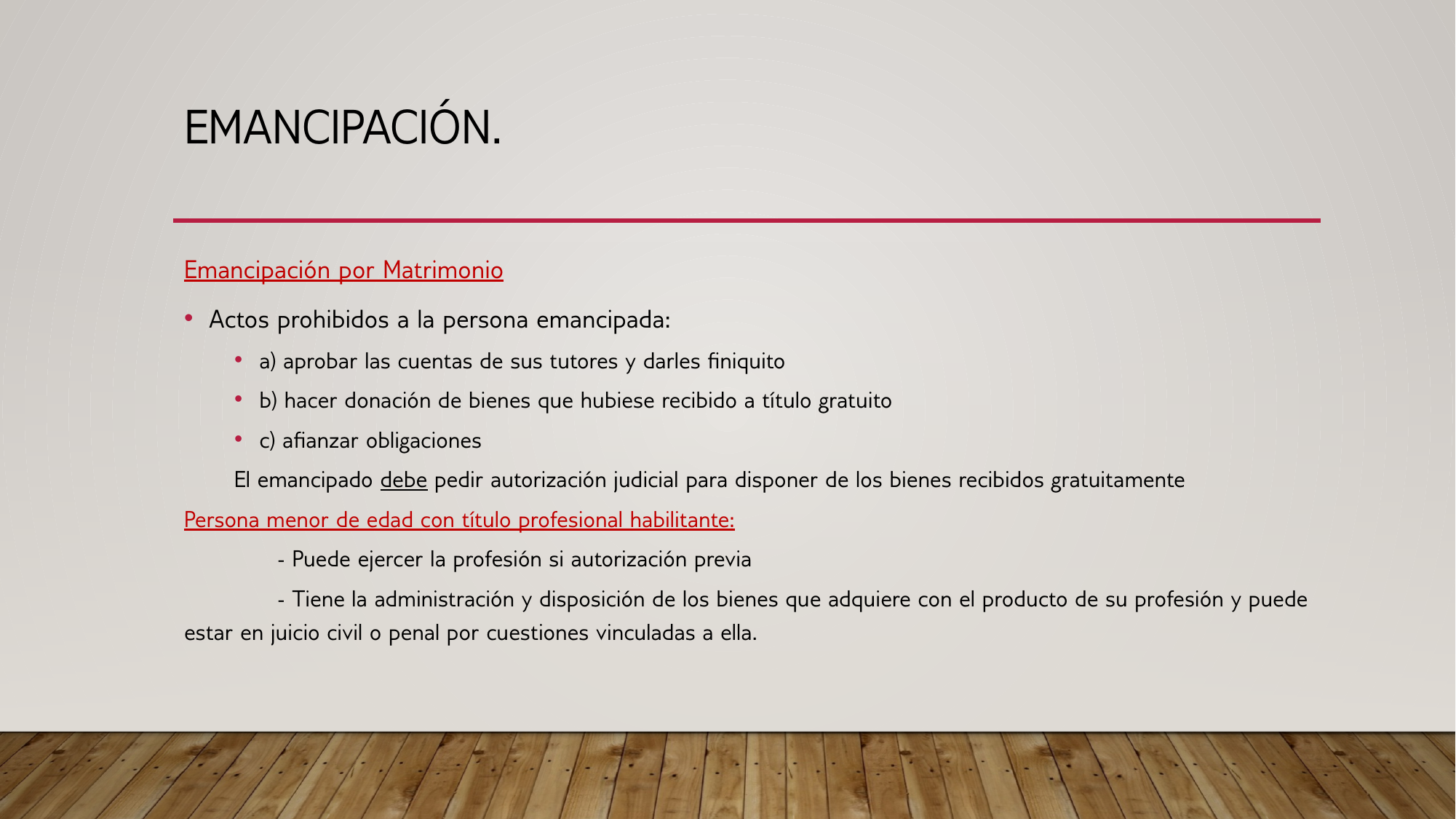

# Emancipación.
Emancipación por Matrimonio
Actos prohibidos a la persona emancipada:
a) aprobar las cuentas de sus tutores y darles finiquito
b) hacer donación de bienes que hubiese recibido a título gratuito
c) afianzar obligaciones
El emancipado debe pedir autorización judicial para disponer de los bienes recibidos gratuitamente
Persona menor de edad con título profesional habilitante:
	- Puede ejercer la profesión si autorización previa
	- Tiene la administración y disposición de los bienes que adquiere con el producto de su profesión y puede estar en juicio civil o penal por cuestiones vinculadas a ella.